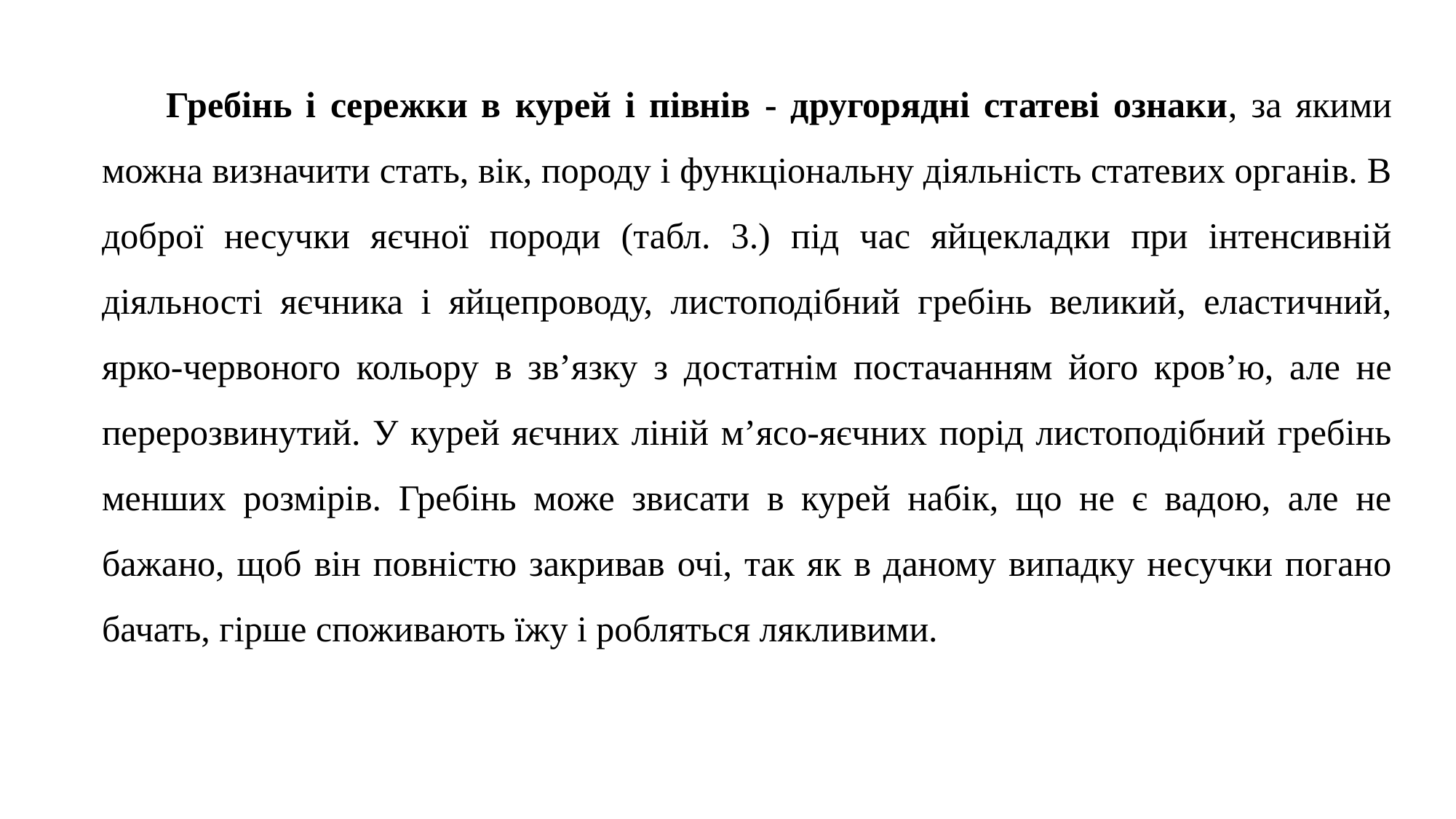

Гребінь і сережки в курей і півнів - другорядні статеві ознаки, за якими можна визначити стать, вік, породу і функціональну діяльність статевих органів. В доброї несучки яєчної породи (табл. 3.) під час яйцекладки при інтенсивній діяльності яєчника і яйцепроводу, листоподібний гребінь великий, еластичний, ярко-червоного кольору в зв’язку з достатнім постачанням його кров’ю, але не перерозвинутий. У курей яєчних ліній м’ясо-яєчних порід листоподібний гребінь менших розмірів. Гребінь може звисати в курей набік, що не є вадою, але не бажано, щоб він повністю закривав очі, так як в даному випадку несучки погано бачать, гірше споживають їжу і робляться лякливими.